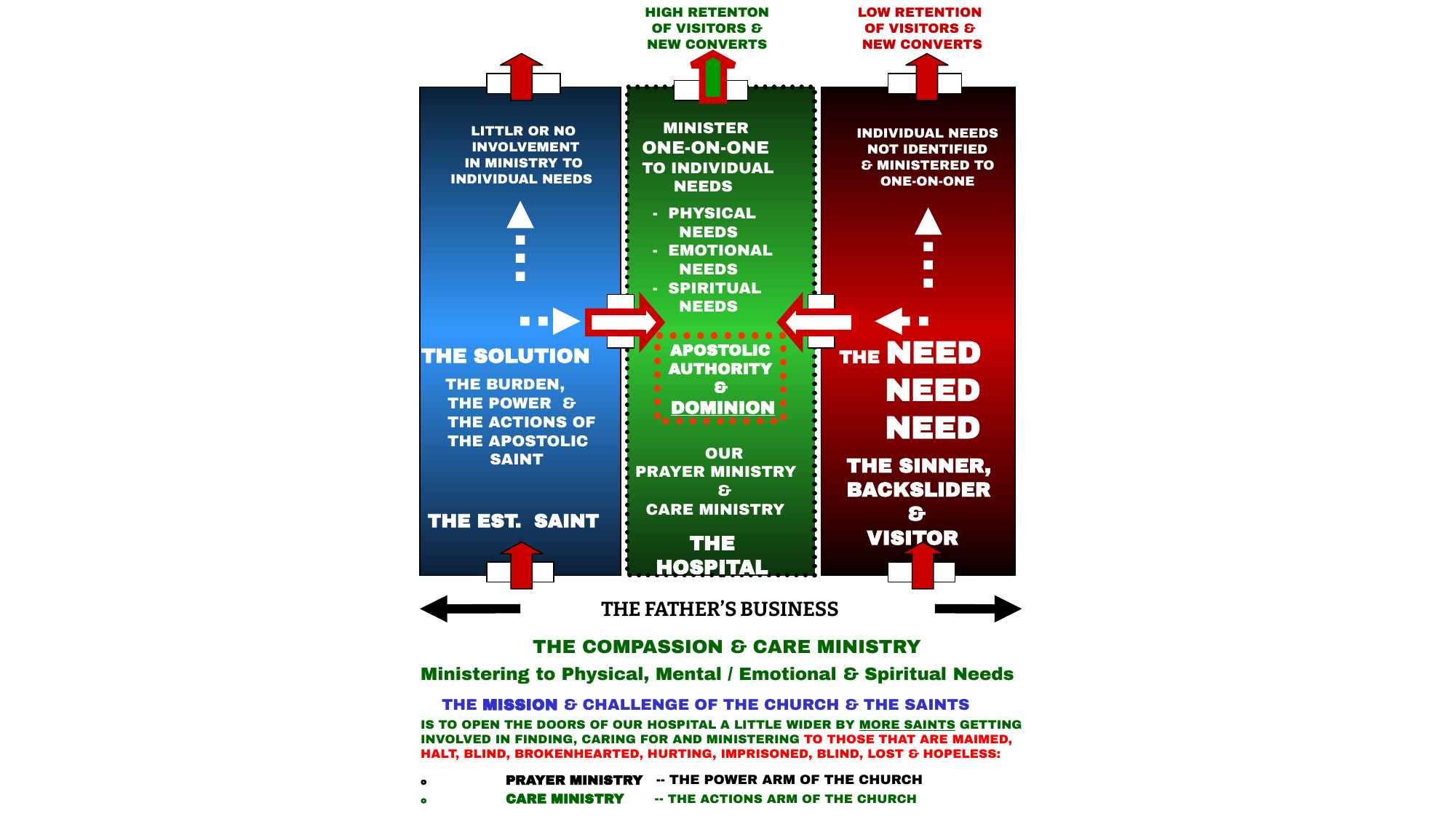

HIGH RETENTON
OF VISITORS &
NEW CONVERTS
LOW RETENTION
OF VISITORS &
NEW CONVERTS

    MINISTER
ONE-ON-ONE
TO INDIVIDUAL
      NEEDS

  -  PHYSICAL
       NEEDS
  -  EMOTIONAL
       NEEDS
  -  SPIRITUAL
       NEEDS

LITTLR OR NO
 INVOLVEMENT
IN MINISTRY TO
INDIVIDUAL NEEDS
INDIVIDUAL NEEDS
NOT IDENTIFIED
& MINISTERED TO
ONE-ON-ONE

THE SOLUTION

    THE BURDEN,
     THE POWER  &
     THE ACTIONS OF
     THE APOSTOLIC
             SAINT

 THE EST.  SAINT

 THE NEED
     NEED
     NEED

  THE SINNER,
  BACKSLIDER
           &
     VISITOR

APOSTOLIC
AUTHORITY
&
 DOMINION
OUR
PRAYER MINISTRY
&
  CARE MINISTRY
      THE
 HOSPITAL

THE FATHER’S BUSINESS

THE COMPASSION & CARE MINISTRY

Ministering to Physical, Mental / Emotional & Spiritual Needs

    THE MISSION & CHALLENGE OF THE CHURCH & THE SAINTS

IS TO OPEN THE DOORS OF OUR HOSPITAL A LITTLE WIDER BY MORE SAINTS GETTING INVOLVED IN FINDING, CARING FOR AND MINISTERING TO THOSE THAT ARE MAIMED, HALT, BLIND, BROKENHEARTED, HURTING, IMPRISONED, BLIND, LOST & HOPELESS:

o               PRAYER MINISTRY   -- THE POWER ARM OF THE CHURCH
o               CARE MINISTRY       -- THE ACTIONS ARM OF THE CHURCH